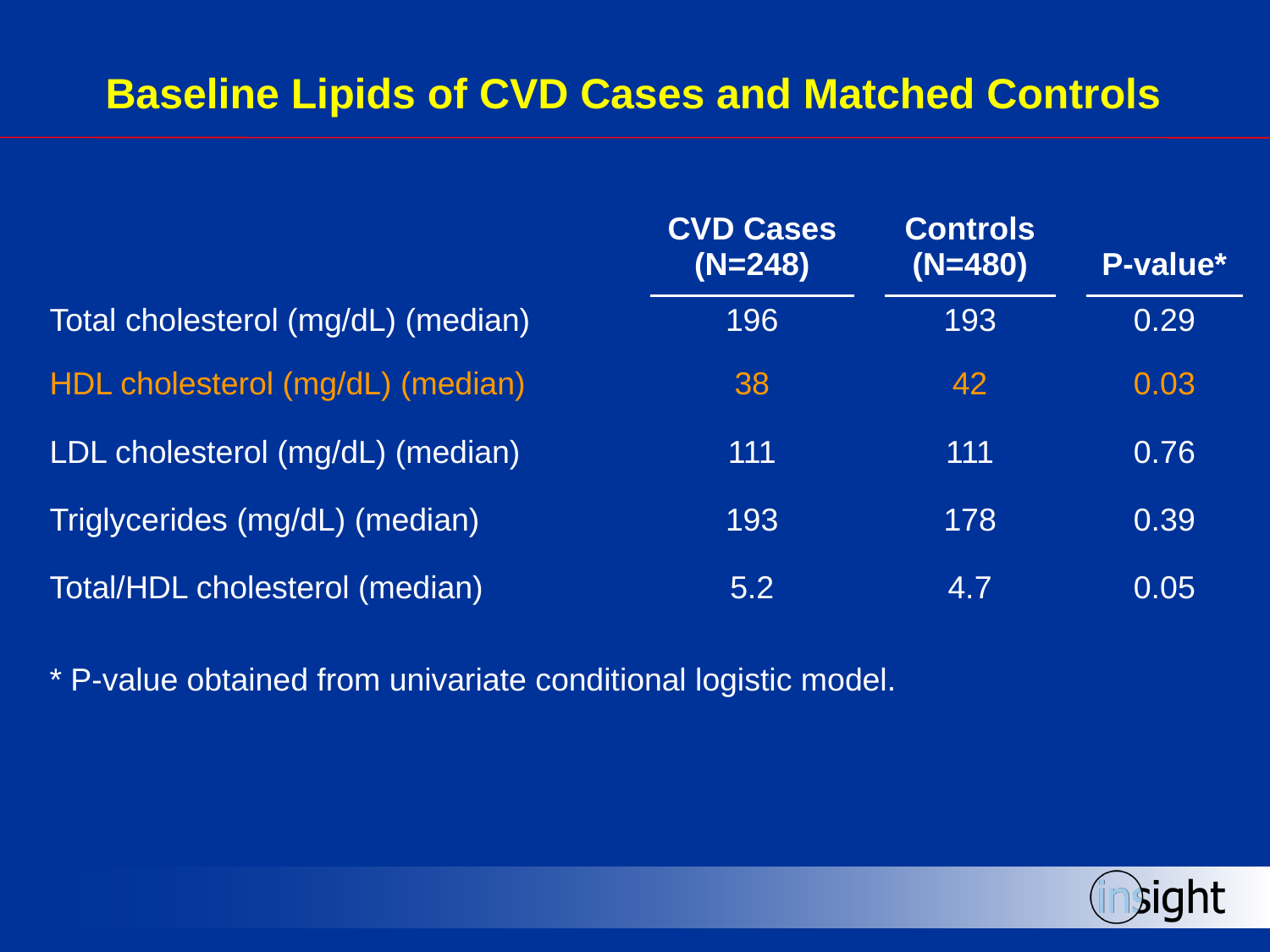

# Baseline Lipids of CVD Cases and Matched Controls
|  |  | CVD Cases (N=248) |  | Controls (N=480) |  | P-value\* |
| --- | --- | --- | --- | --- | --- | --- |
| Total cholesterol (mg/dL) (median) |  | 196 |  | 193 |  | 0.29 |
| HDL cholesterol (mg/dL) (median) |  | 38 |  | 42 |  | 0.03 |
| LDL cholesterol (mg/dL) (median) |  | 111 |  | 111 |  | 0.76 |
| Triglycerides (mg/dL) (median) |  | 193 |  | 178 |  | 0.39 |
| Total/HDL cholesterol (median) |  | 5.2 |  | 4.7 |  | 0.05 |
| \* P-value obtained from univariate conditional logistic model. |  |  |  |  |  |  |